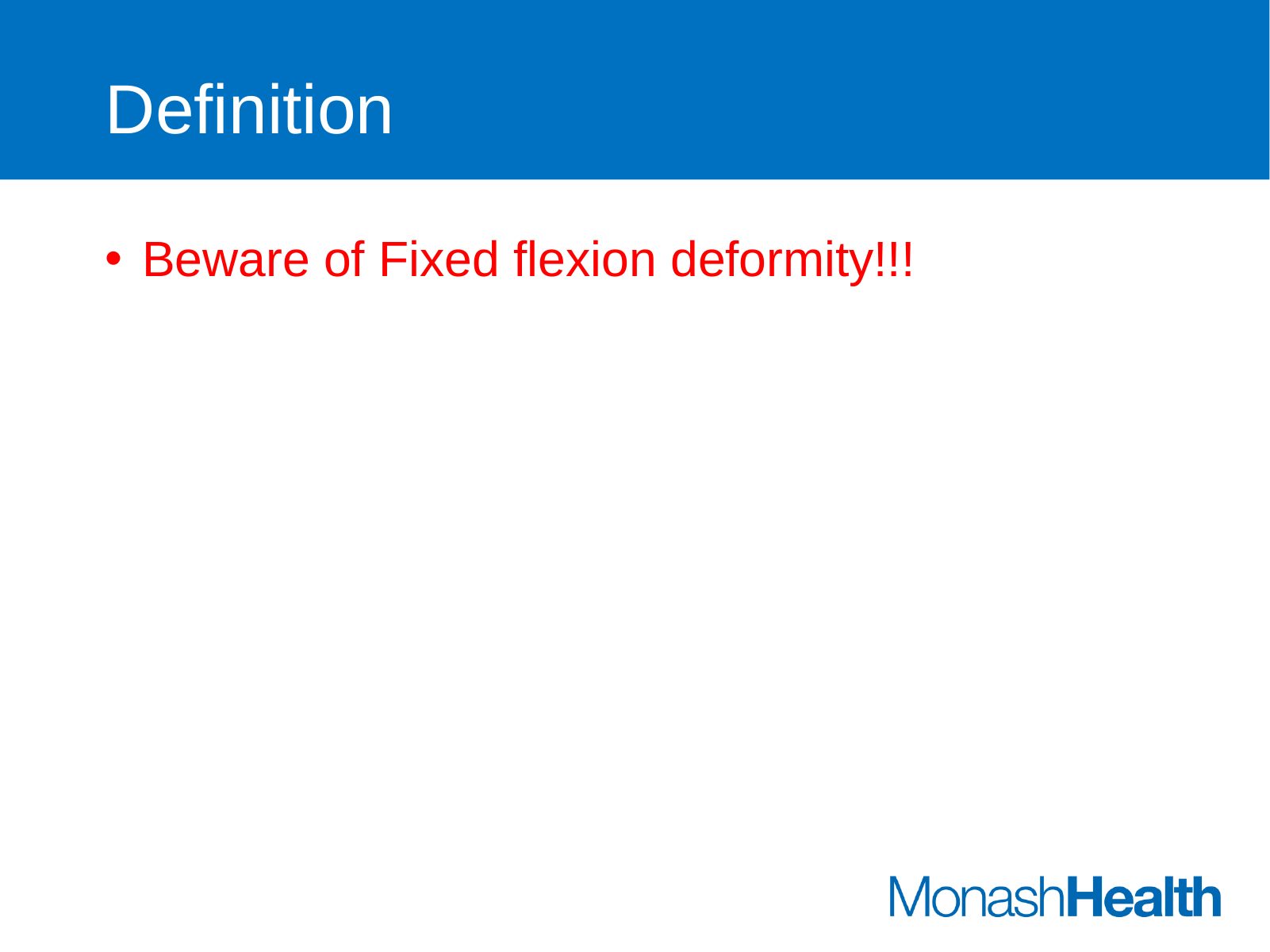

# Definition
Beware of Fixed flexion deformity!!!